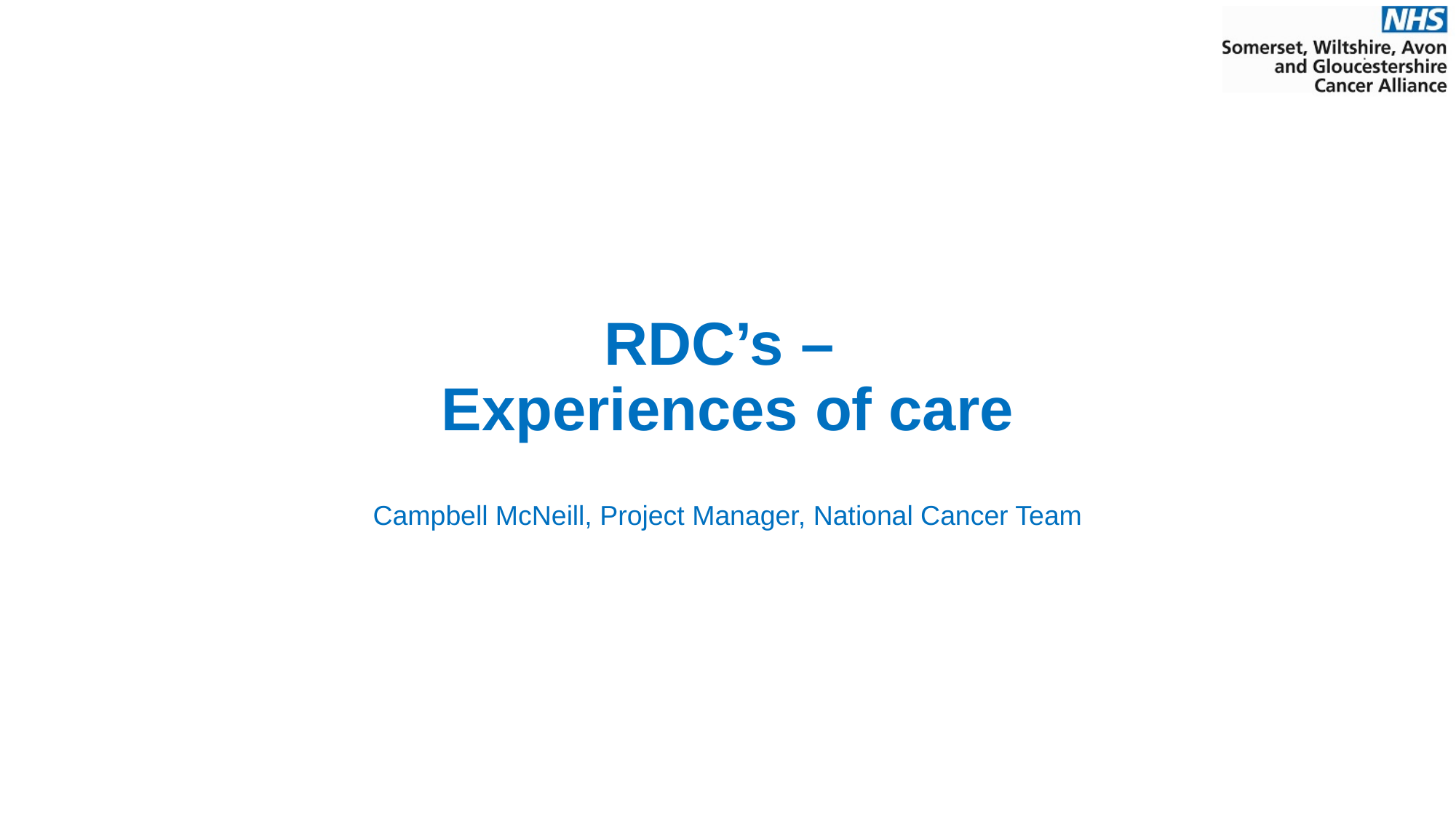

# RDC’s – Experiences of care
Campbell McNeill, Project Manager, National Cancer Team